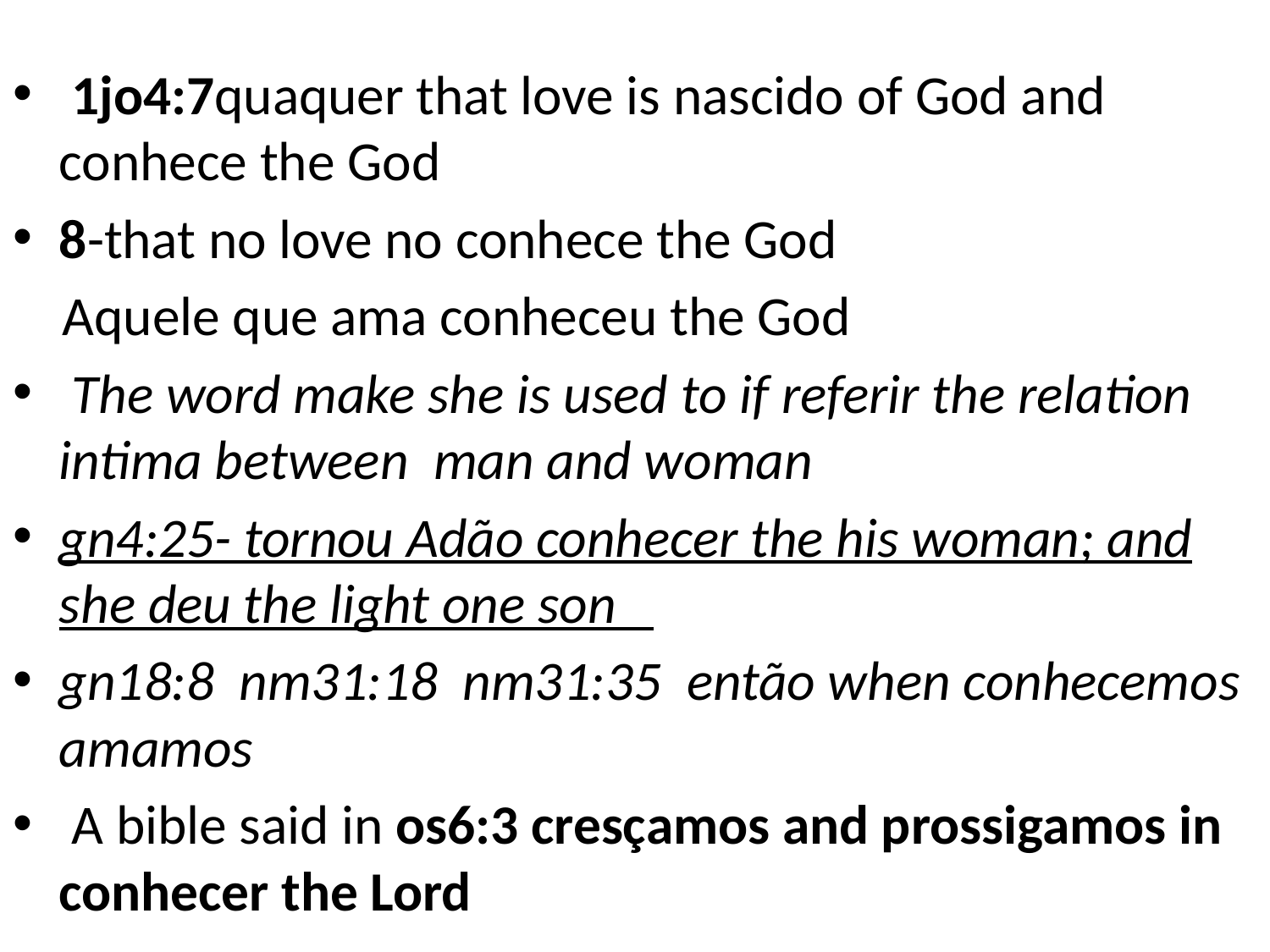

1jo4:7quaquer that love is nascido of God and conhece the God
8-that no love no conhece the God
    Aquele que ama conheceu the God
 The word make she is used to if referir the relation intima between  man and woman
gn4:25- tornou Adão conhecer the his woman; and she deu the light one son
gn18:8  nm31:18  nm31:35  então when conhecemos amamos
 A bible said in os6:3 cresçamos and prossigamos in conhecer the Lord